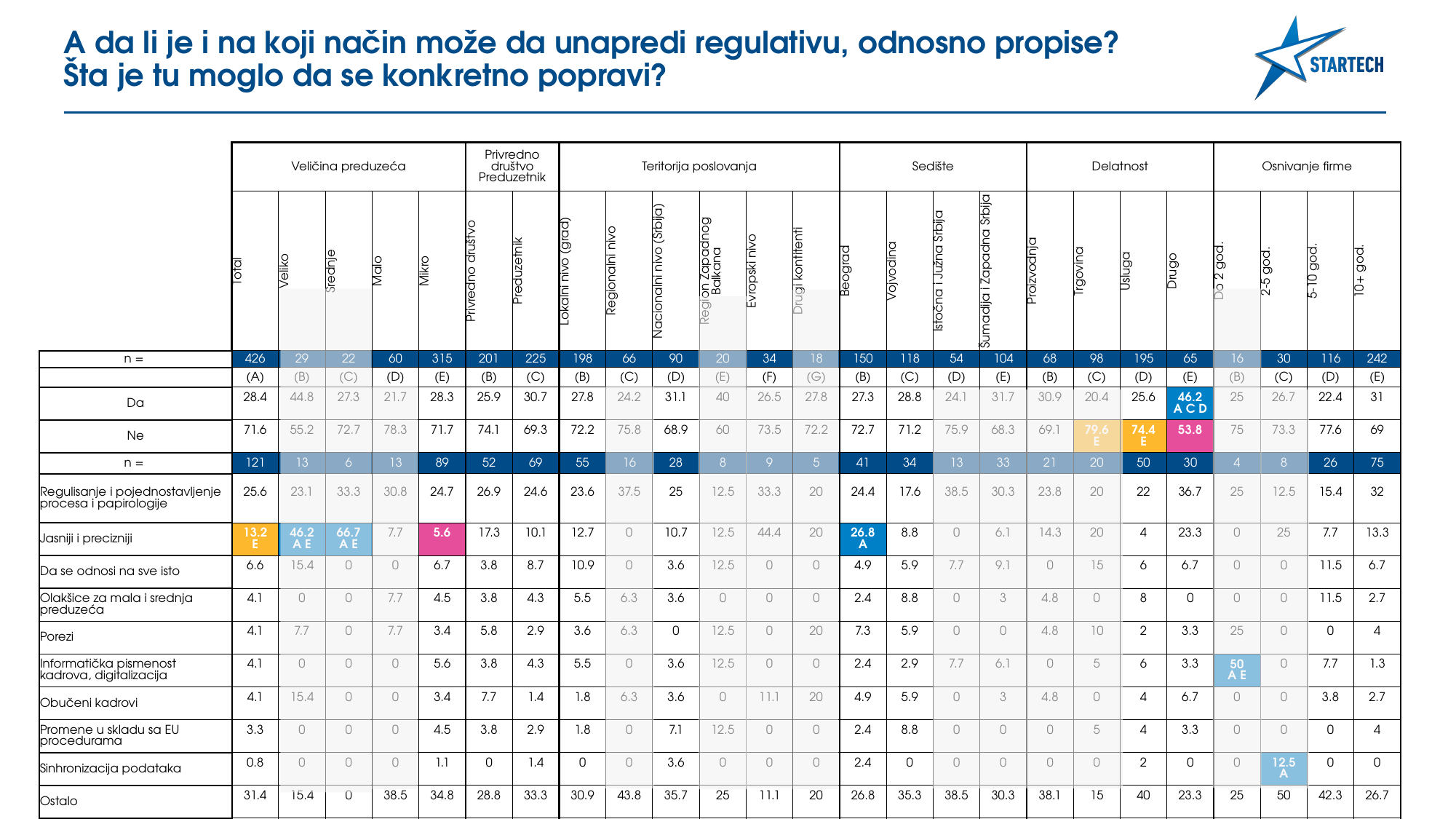

A da li je i na koji način može da unapredi regulativu, odnosno propise?
Šta je tu moglo da se konkretno popravi?
|  | Veličina preduzeća |  |  |  |  | Privredno društvo Preduzetnik |  | Teritorija poslovanja |  |  |  |  |  | Sedište |  |  |  | Delatnost |  |  |  | Osnivanje firme |  |  |  |
| --- | --- | --- | --- | --- | --- | --- | --- | --- | --- | --- | --- | --- | --- | --- | --- | --- | --- | --- | --- | --- | --- | --- | --- | --- | --- |
|  | Total | Veliko | Srednje | Malo | Mikro | Privredno društvo | Preduzetnik | Lokalni nivo (grad) | Regionalni nivo | Nacionalni nivo (Srbija) | Region Zapadnog Balkana | Evropski nivo | Drugi kontitenti | Beograd | Vojvodina | Istočna i Južna Srbija | Šumadija i Zapadna Srbija | Proizvodnja | Trgovina | Usluga | Drugo | Do 2 god. | 2-5 god. | 5-10 god. | 10+ god. |
| n = | 426 | 29 | 22 | 60 | 315 | 201 | 225 | 198 | 66 | 90 | 20 | 34 | 18 | 150 | 118 | 54 | 104 | 68 | 98 | 195 | 65 | 16 | 30 | 116 | 242 |
|  | (A) | (B) | (C) | (D) | (E) | (B) | (C) | (B) | (C) | (D) | (E) | (F) | (G) | (B) | (C) | (D) | (E) | (B) | (C) | (D) | (E) | (B) | (C) | (D) | (E) |
| Da | 28.4 | 44.8 | 27.3 | 21.7 | 28.3 | 25.9 | 30.7 | 27.8 | 24.2 | 31.1 | 40 | 26.5 | 27.8 | 27.3 | 28.8 | 24.1 | 31.7 | 30.9 | 20.4 | 25.6 | 46.2 A C D | 25 | 26.7 | 22.4 | 31 |
| Ne | 71.6 | 55.2 | 72.7 | 78.3 | 71.7 | 74.1 | 69.3 | 72.2 | 75.8 | 68.9 | 60 | 73.5 | 72.2 | 72.7 | 71.2 | 75.9 | 68.3 | 69.1 | 79.6 E | 74.4 E | 53.8 | 75 | 73.3 | 77.6 | 69 |
| n = | 121 | 13 | 6 | 13 | 89 | 52 | 69 | 55 | 16 | 28 | 8 | 9 | 5 | 41 | 34 | 13 | 33 | 21 | 20 | 50 | 30 | 4 | 8 | 26 | 75 |
| Regulisanje i pojednostavljenje procesa i papirologije | 25.6 | 23.1 | 33.3 | 30.8 | 24.7 | 26.9 | 24.6 | 23.6 | 37.5 | 25 | 12.5 | 33.3 | 20 | 24.4 | 17.6 | 38.5 | 30.3 | 23.8 | 20 | 22 | 36.7 | 25 | 12.5 | 15.4 | 32 |
| Jasniji i precizniji | 13.2 E | 46.2 A E | 66.7 A E | 7.7 | 5.6 | 17.3 | 10.1 | 12.7 | 0 | 10.7 | 12.5 | 44.4 | 20 | 26.8 A | 8.8 | 0 | 6.1 | 14.3 | 20 | 4 | 23.3 | 0 | 25 | 7.7 | 13.3 |
| Da se odnosi na sve isto | 6.6 | 15.4 | 0 | 0 | 6.7 | 3.8 | 8.7 | 10.9 | 0 | 3.6 | 12.5 | 0 | 0 | 4.9 | 5.9 | 7.7 | 9.1 | 0 | 15 | 6 | 6.7 | 0 | 0 | 11.5 | 6.7 |
| Olakšice za mala i srednja preduzeća | 4.1 | 0 | 0 | 7.7 | 4.5 | 3.8 | 4.3 | 5.5 | 6.3 | 3.6 | 0 | 0 | 0 | 2.4 | 8.8 | 0 | 3 | 4.8 | 0 | 8 | 0 | 0 | 0 | 11.5 | 2.7 |
| Porezi | 4.1 | 7.7 | 0 | 7.7 | 3.4 | 5.8 | 2.9 | 3.6 | 6.3 | 0 | 12.5 | 0 | 20 | 7.3 | 5.9 | 0 | 0 | 4.8 | 10 | 2 | 3.3 | 25 | 0 | 0 | 4 |
| Informatička pismenost kadrova, digitalizacija | 4.1 | 0 | 0 | 0 | 5.6 | 3.8 | 4.3 | 5.5 | 0 | 3.6 | 12.5 | 0 | 0 | 2.4 | 2.9 | 7.7 | 6.1 | 0 | 5 | 6 | 3.3 | 50 A E | 0 | 7.7 | 1.3 |
| Obučeni kadrovi | 4.1 | 15.4 | 0 | 0 | 3.4 | 7.7 | 1.4 | 1.8 | 6.3 | 3.6 | 0 | 11.1 | 20 | 4.9 | 5.9 | 0 | 3 | 4.8 | 0 | 4 | 6.7 | 0 | 0 | 3.8 | 2.7 |
| Promene u skladu sa EU procedurama | 3.3 | 0 | 0 | 0 | 4.5 | 3.8 | 2.9 | 1.8 | 0 | 7.1 | 12.5 | 0 | 0 | 2.4 | 8.8 | 0 | 0 | 0 | 5 | 4 | 3.3 | 0 | 0 | 0 | 4 |
| Sinhronizacija podataka | 0.8 | 0 | 0 | 0 | 1.1 | 0 | 1.4 | 0 | 0 | 3.6 | 0 | 0 | 0 | 2.4 | 0 | 0 | 0 | 0 | 0 | 2 | 0 | 0 | 12.5 A | 0 | 0 |
| Ostalo | 31.4 | 15.4 | 0 | 38.5 | 34.8 | 28.8 | 33.3 | 30.9 | 43.8 | 35.7 | 25 | 11.1 | 20 | 26.8 | 35.3 | 38.5 | 30.3 | 38.1 | 15 | 40 | 23.3 | 25 | 50 | 42.3 | 26.7 |
| Ne znam | 6.6 | 0 | 0 | 7.7 | 7.9 | 3.8 | 8.7 | 7.3 | 0 | 7.1 | 12.5 | 11.1 | 0 | 2.4 | 2.9 | 7.7 | 15.2 | 9.5 | 15 | 6 | 0 | 0 | 0 | 0 | 10.7 |